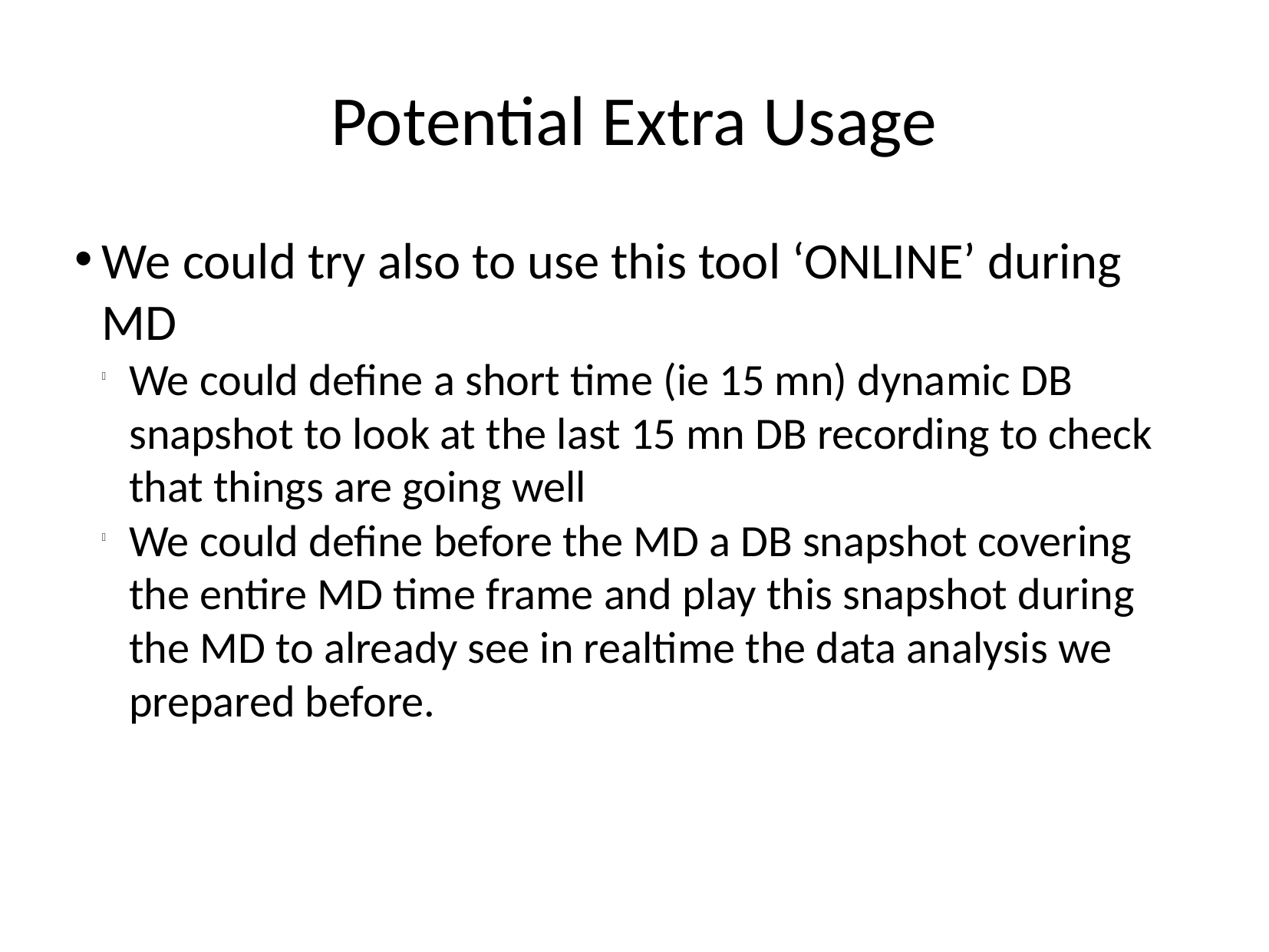

Potential Extra Usage
We could try also to use this tool ‘ONLINE’ during MD
We could define a short time (ie 15 mn) dynamic DB snapshot to look at the last 15 mn DB recording to check that things are going well
We could define before the MD a DB snapshot covering the entire MD time frame and play this snapshot during the MD to already see in realtime the data analysis we prepared before.